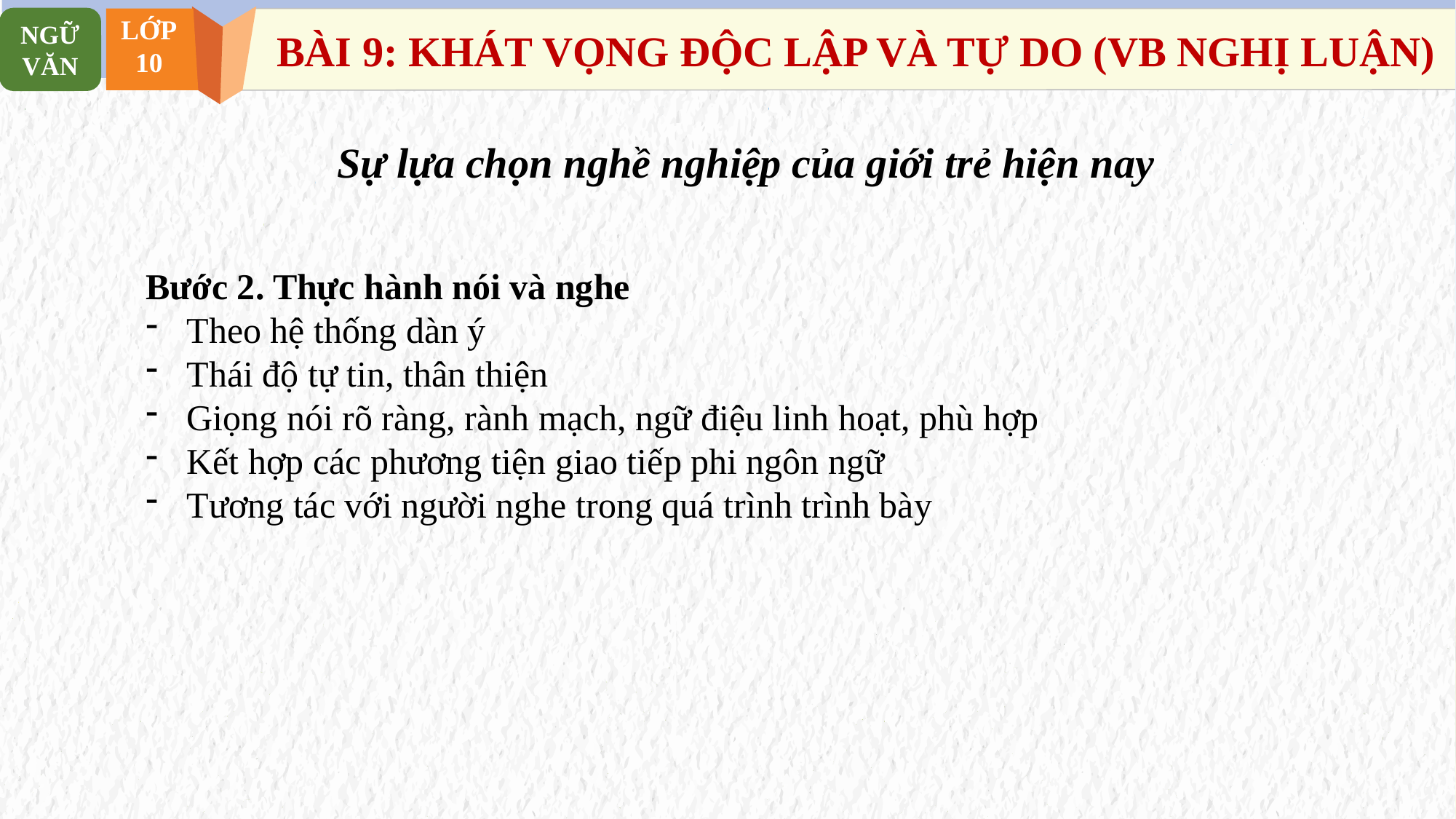

NGỮ VĂN

LỚP
10
BÀI 9: KHÁT VỌNG ĐỘC LẬP VÀ TỰ DO (VB NGHỊ LUẬN)
Sự lựa chọn nghề nghiệp của giới trẻ hiện nay
Bước 2. Thực hành nói và nghe
Theo hệ thống dàn ý
Thái độ tự tin, thân thiện
Giọng nói rõ ràng, rành mạch, ngữ điệu linh hoạt, phù hợp
Kết hợp các phương tiện giao tiếp phi ngôn ngữ
Tương tác với người nghe trong quá trình trình bày